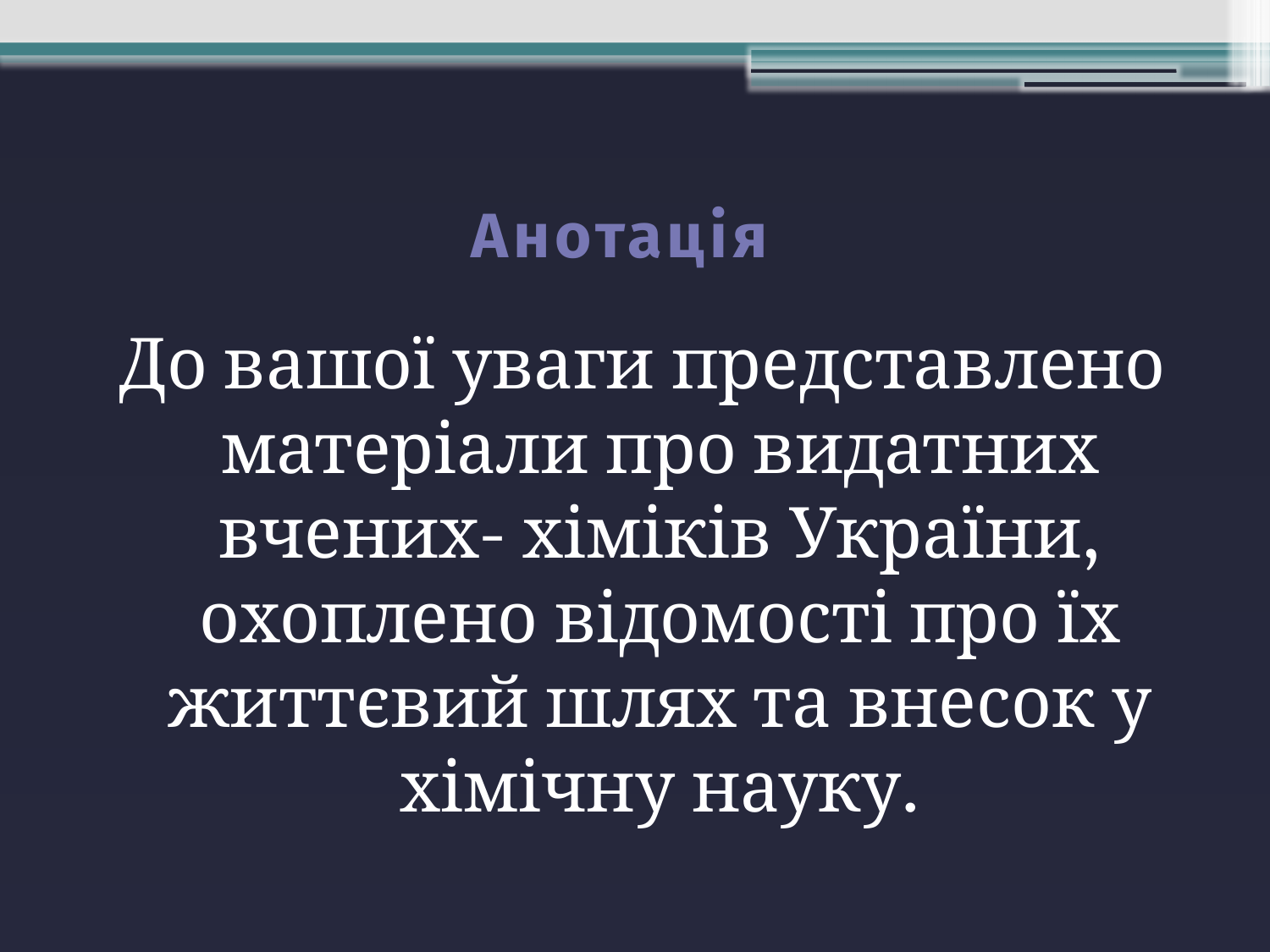

# Анотація
До вашої уваги представлено матеріали про видатних вчених- хіміків України, охоплено відомості про їх життєвий шлях та внесок у хімічну науку.